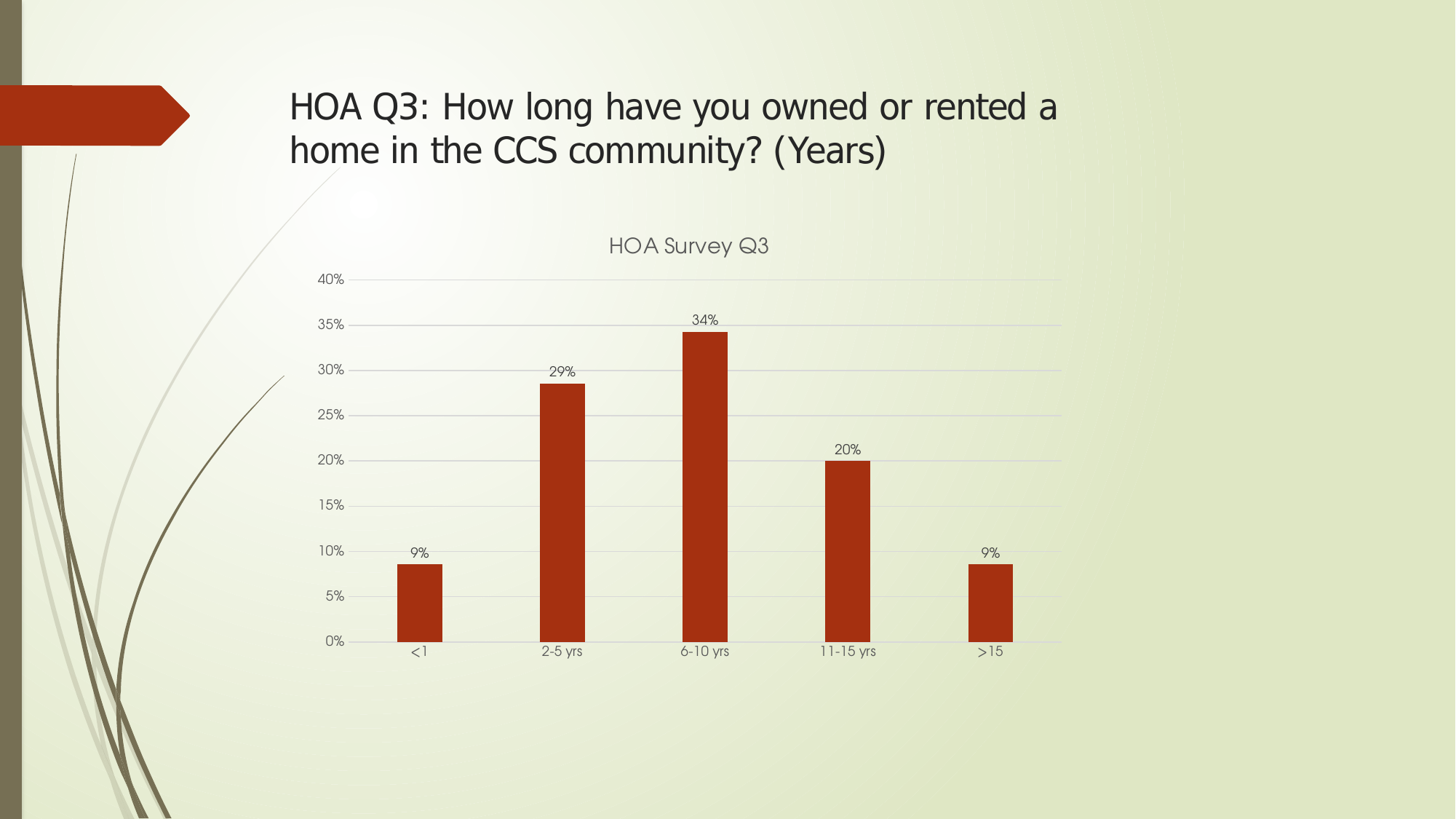

# HOA Q3: How long have you owned or rented a home in the CCS community? (Years)

### Chart: HOA Survey Q3

| Category | 360 Feedback Q1 |
|---|---|
| <1 | 0.0857142857142857 |
| 2-5 yrs | 0.285714285714286 |
| 6-10 yrs | 0.342857142857143 |
| 11-15 yrs | 0.2 |
| >15 | 0.0857142857142857 |